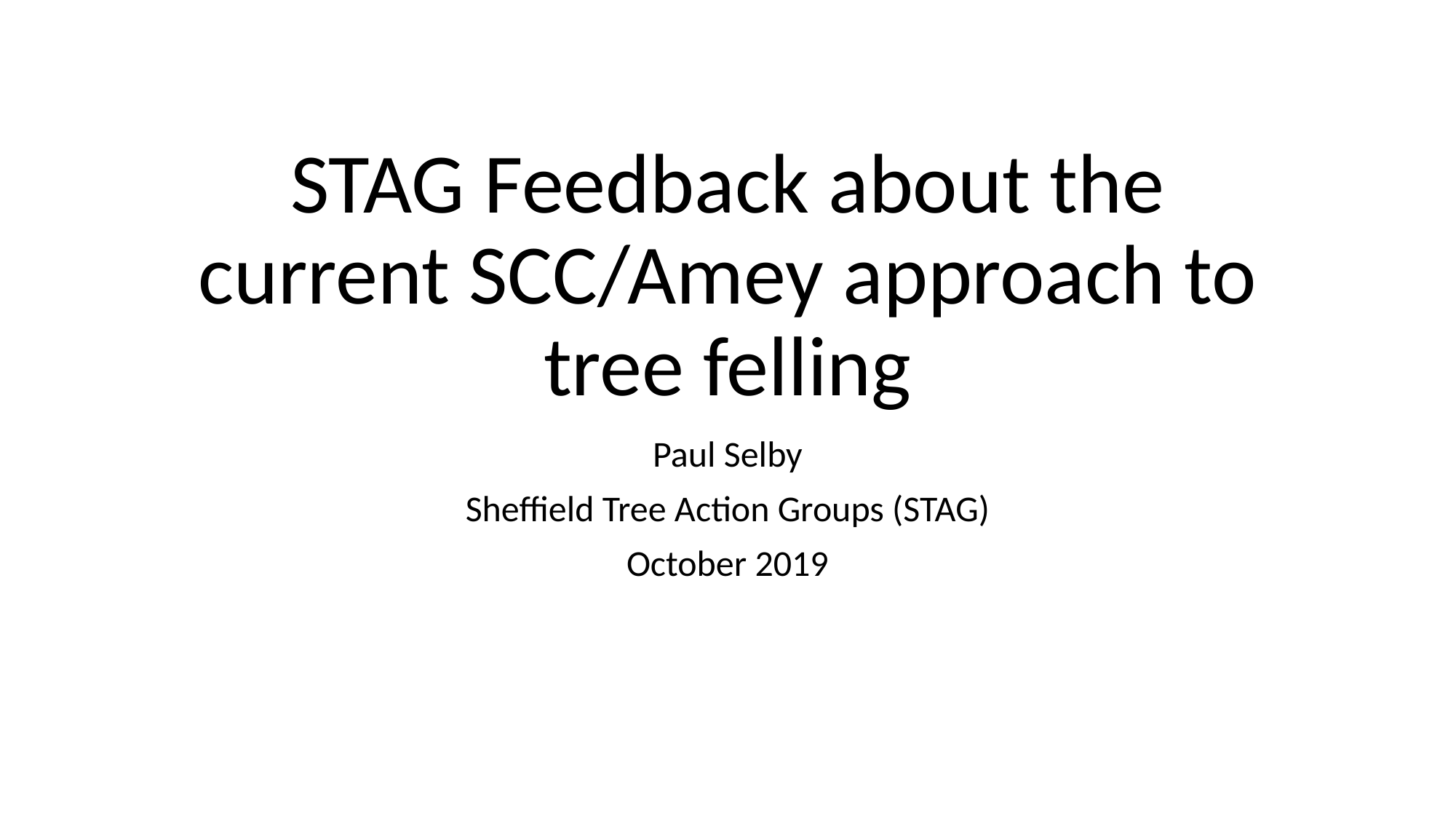

# STAG Feedback about the current SCC/Amey approach to tree felling
Paul Selby
Sheffield Tree Action Groups (STAG)
October 2019